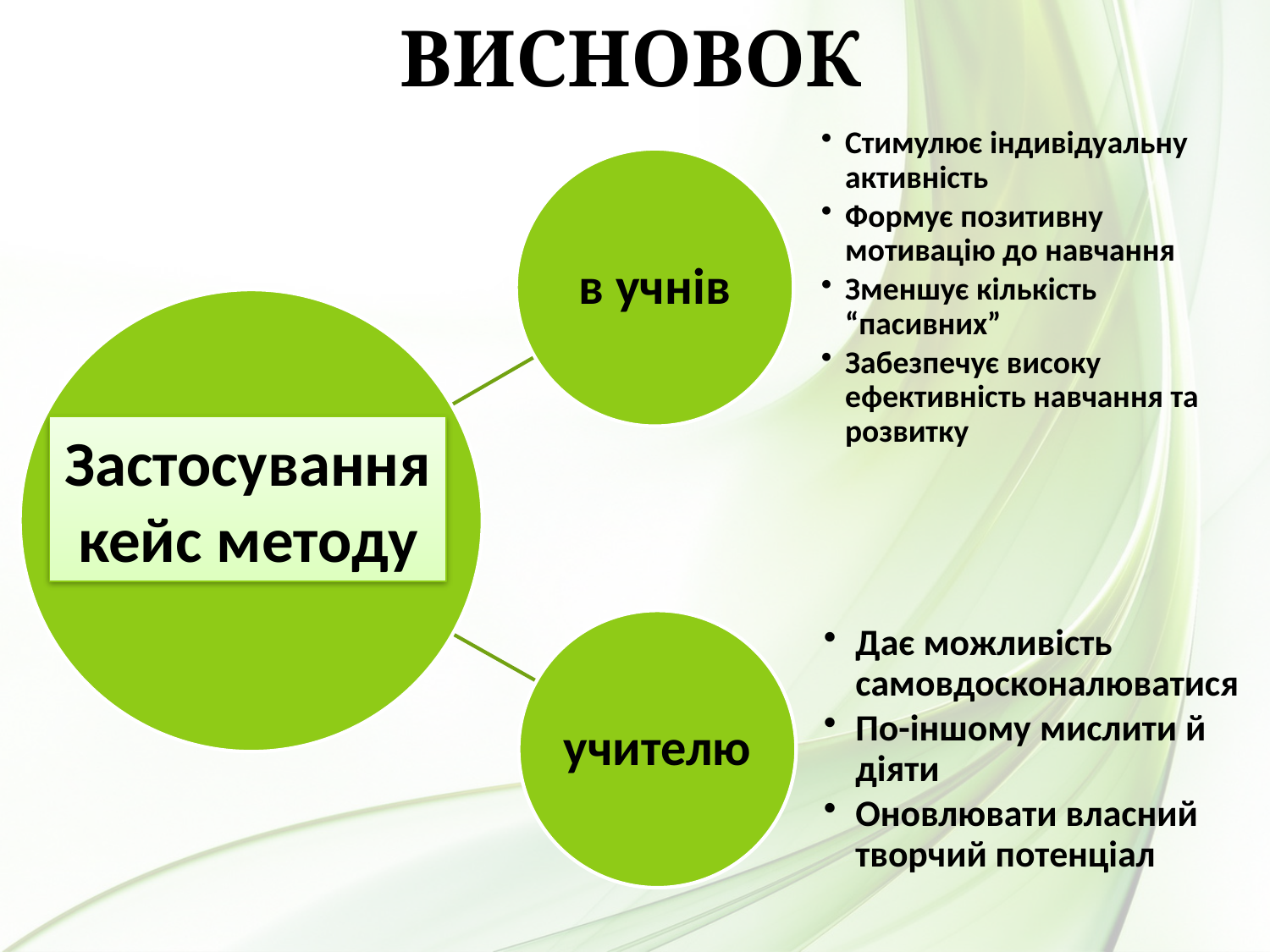

# Висновок
в учнів
Стимулює індивідуальну активність
Формує позитивну мотивацію до навчання
Зменшує кількість “пасивних”
Забезпечує високу ефективність навчання та розвитку
учителю
Дає можливість самовдосконалюватися
По-іншому мислити й діяти
Оновлювати власний творчий потенціал
Застосування кейс методу